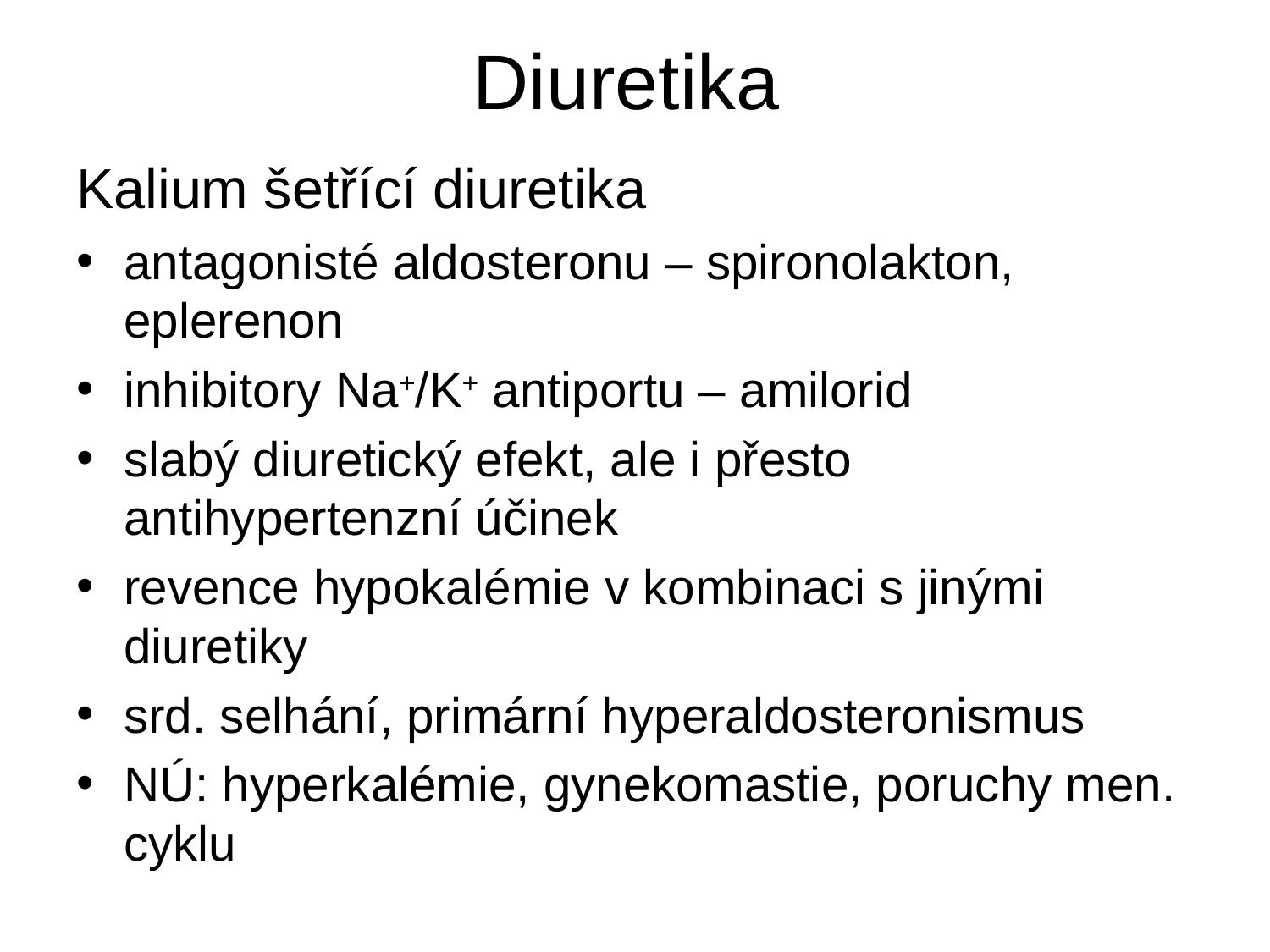

# Diuretika
Kalium šetřící diuretika
antagonisté aldosteronu – spironolakton, eplerenon
inhibitory Na+/K+ antiportu – amilorid
slabý diuretický efekt, ale i přesto antihypertenzní účinek
revence hypokalémie v kombinaci s jinými diuretiky
srd. selhání, primární hyperaldosteronismus
NÚ: hyperkalémie, gynekomastie, poruchy men. cyklu